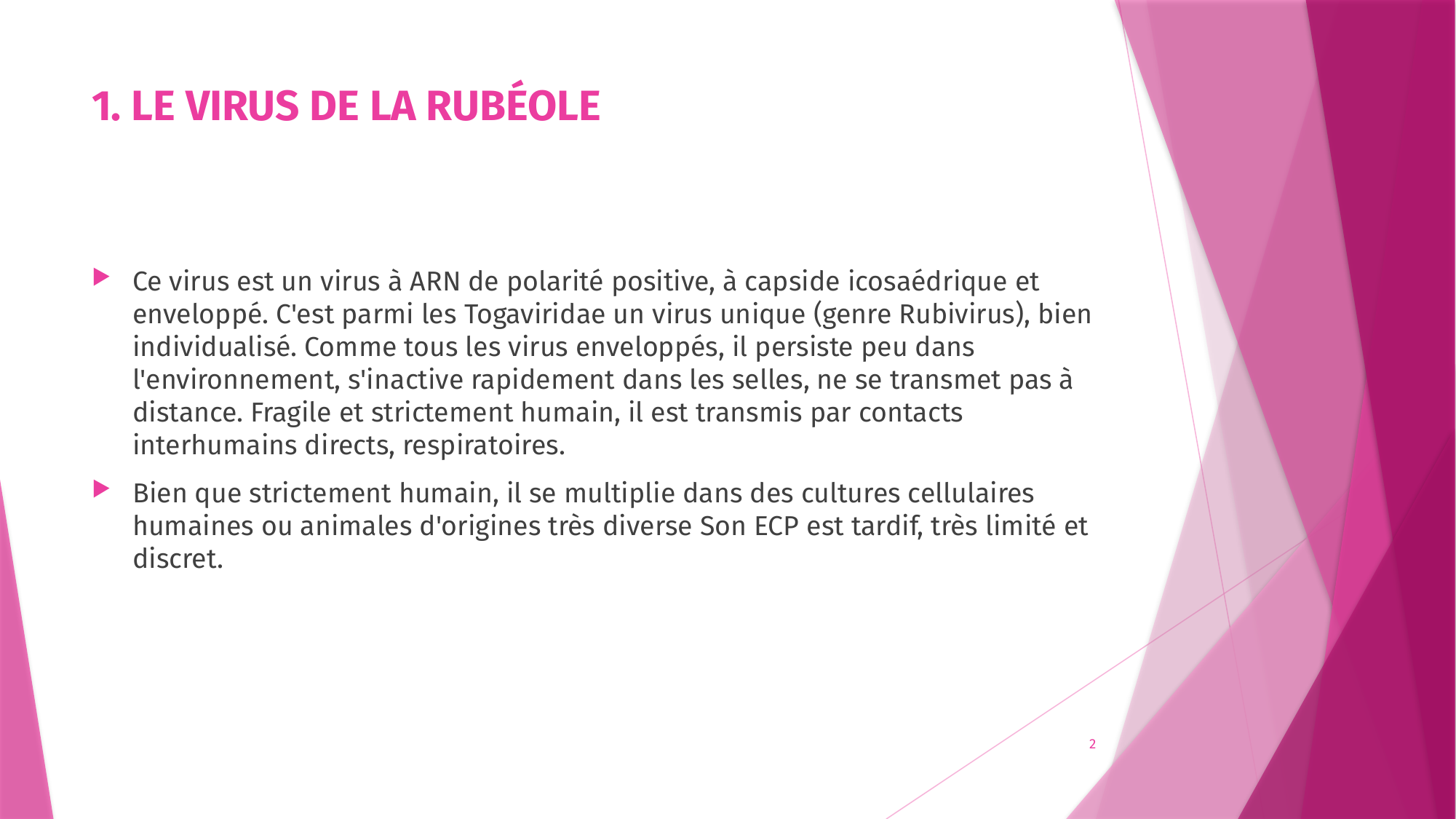

# 1. LE VIRUS DE LA RUBÉOLE
Ce virus est un virus à ARN de polarité positive, à capside icosaédrique et enveloppé. C'est parmi les Togaviridae un virus unique (genre Rubivirus), bien individualisé. Comme tous les virus enveloppés, il persiste peu dans l'environnement, s'inactive rapidement dans les selles, ne se transmet pas à distance. Fragile et strictement humain, il est transmis par contacts interhumains directs, respiratoires.
Bien que strictement humain, il se multiplie dans des cultures cellulaires humaines ou animales d'origines très diverse Son ECP est tardif, très limité et discret.
2